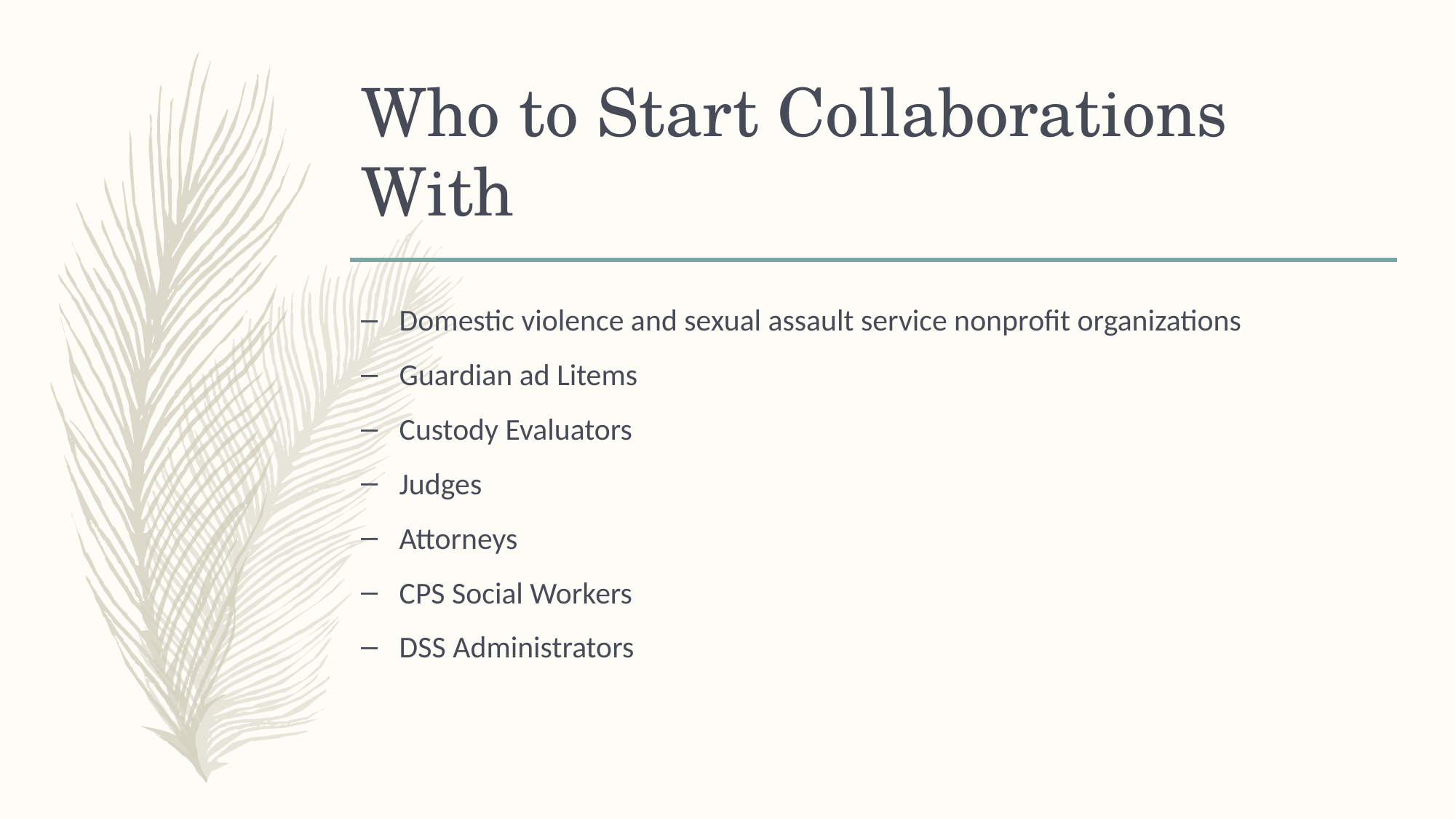

# Who to Start Collaborations With
Domestic violence and sexual assault service nonprofit organizations
Guardian ad Litems
Custody Evaluators
Judges
Attorneys
CPS Social Workers
DSS Administrators